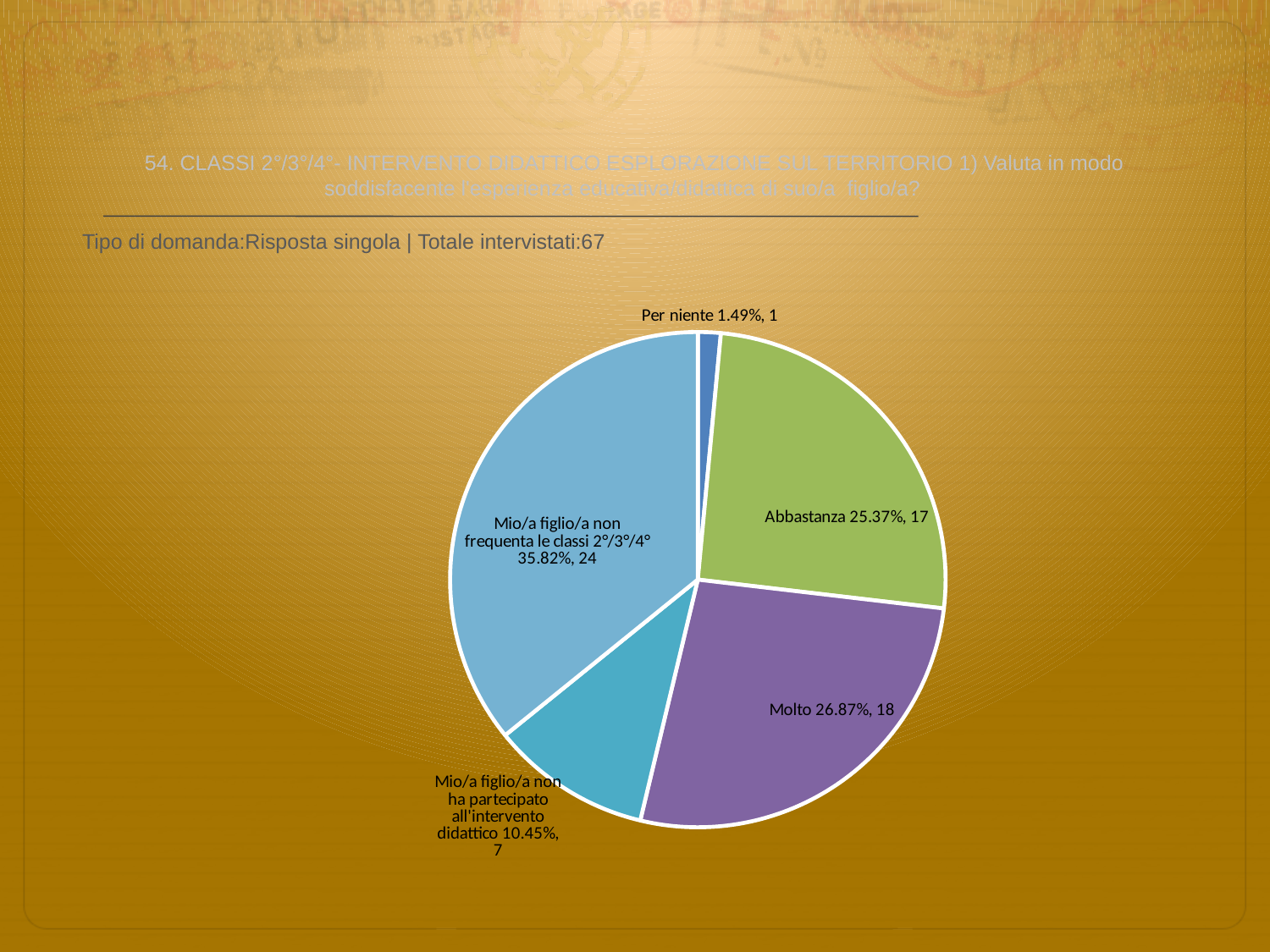

# 54. CLASSI 2°/3°/4°- INTERVENTO DIDATTICO ESPLORAZIONE SUL TERRITORIO 1) Valuta in modo soddisfacente l'esperienza educativa/didattica di suo/a  figlio/a?
 Tipo di domanda:Risposta singola | Totale intervistati:67

### Chart

| Category | Total |
|---|---|
| Per niente | 0.0149 |
| Poco | 0.0 |
| Abbastanza | 0.25370002 |
| Molto | 0.2687 |
| Mio/a figlio/a non ha partecipato all'intervento didattico | 0.104499996 |
| Mio/a figlio/a non frequenta le classi 2°/3°/4° | 0.35819998 |